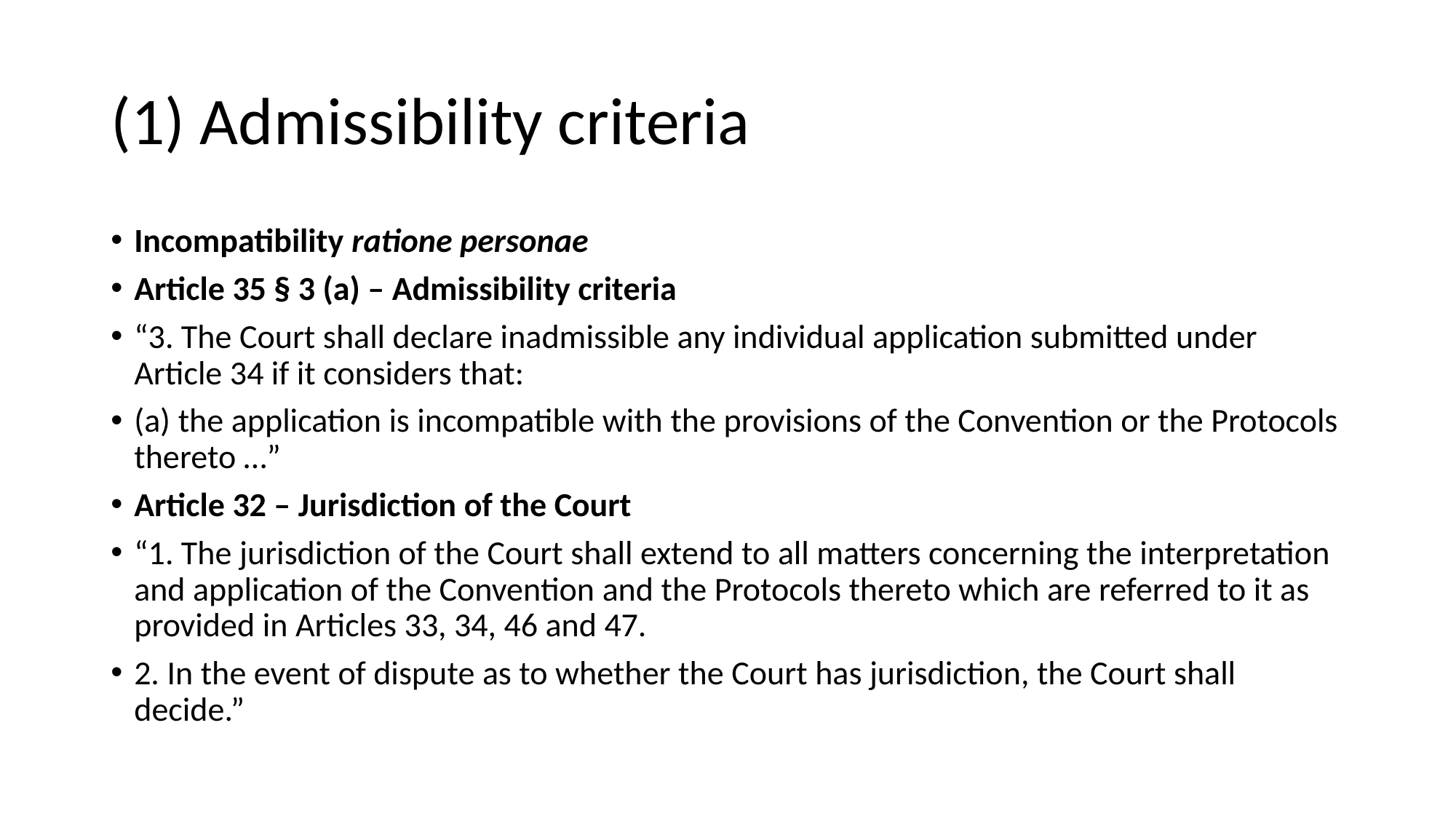

# (1) Admissibility criteria
Incompatibility ratione personae
Article 35 § 3 (a) – Admissibility criteria
“3. The Court shall declare inadmissible any individual application submitted under Article 34 if it considers that:
(a) the application is incompatible with the provisions of the Convention or the Protocols thereto …”
Article 32 – Jurisdiction of the Court
“1. The jurisdiction of the Court shall extend to all matters concerning the interpretation and application of the Convention and the Protocols thereto which are referred to it as provided in Articles 33, 34, 46 and 47.
2. In the event of dispute as to whether the Court has jurisdiction, the Court shall decide.”